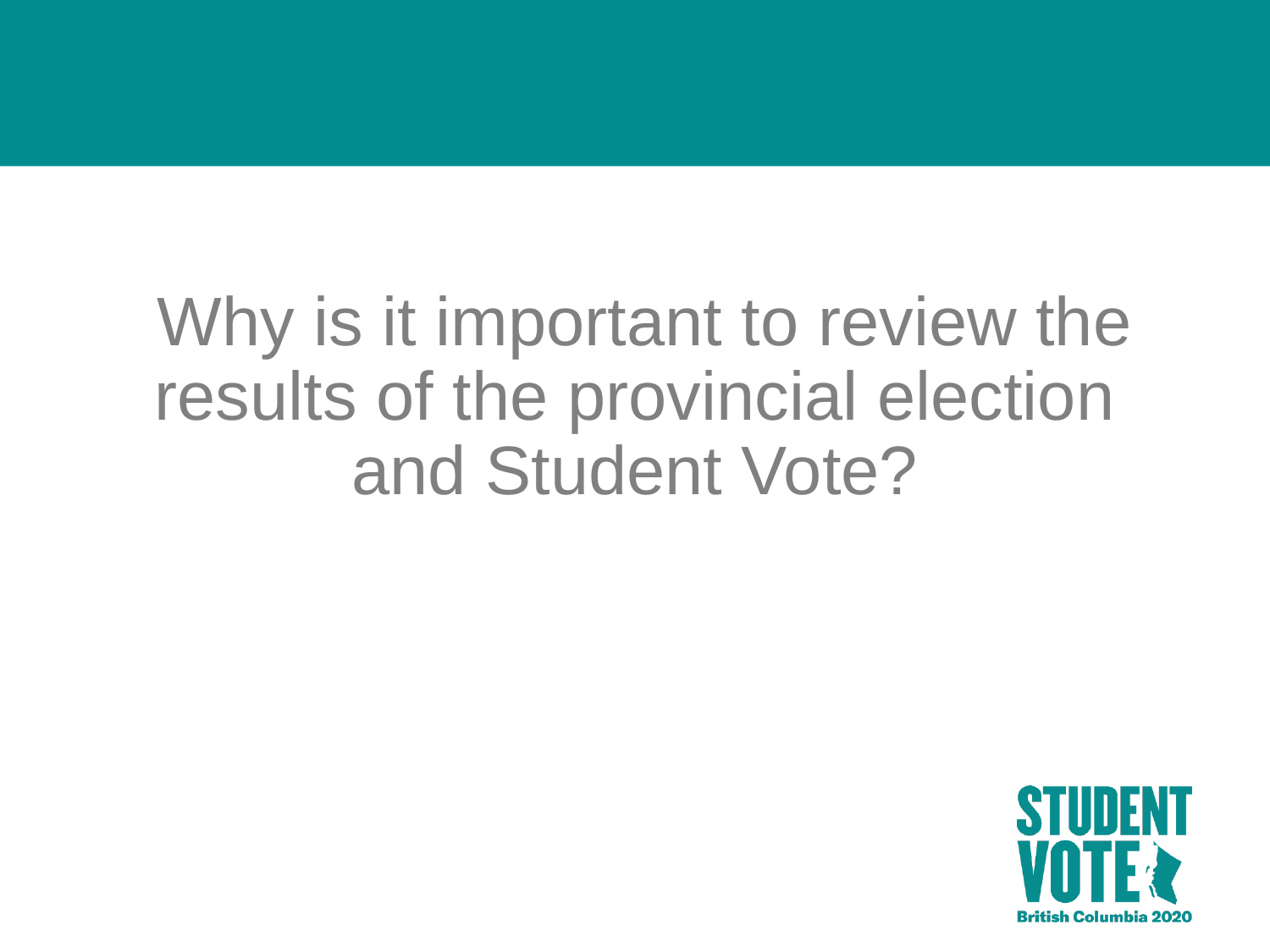

Why is it important to review the results of the provincial election and Student Vote?